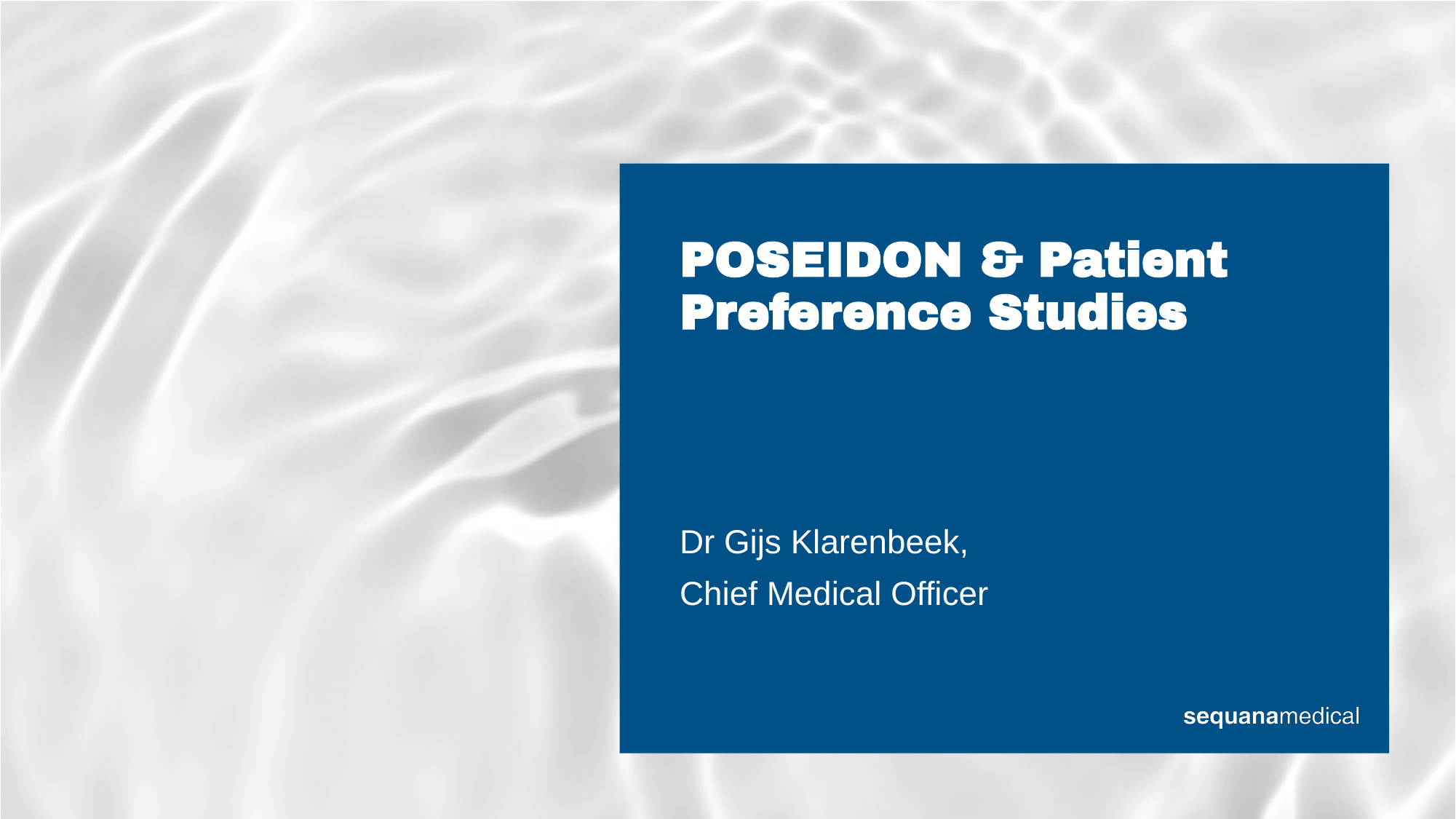

POSEIDON & Patient Preference Studies
Dr Gijs Klarenbeek,
Chief Medical Officer
22